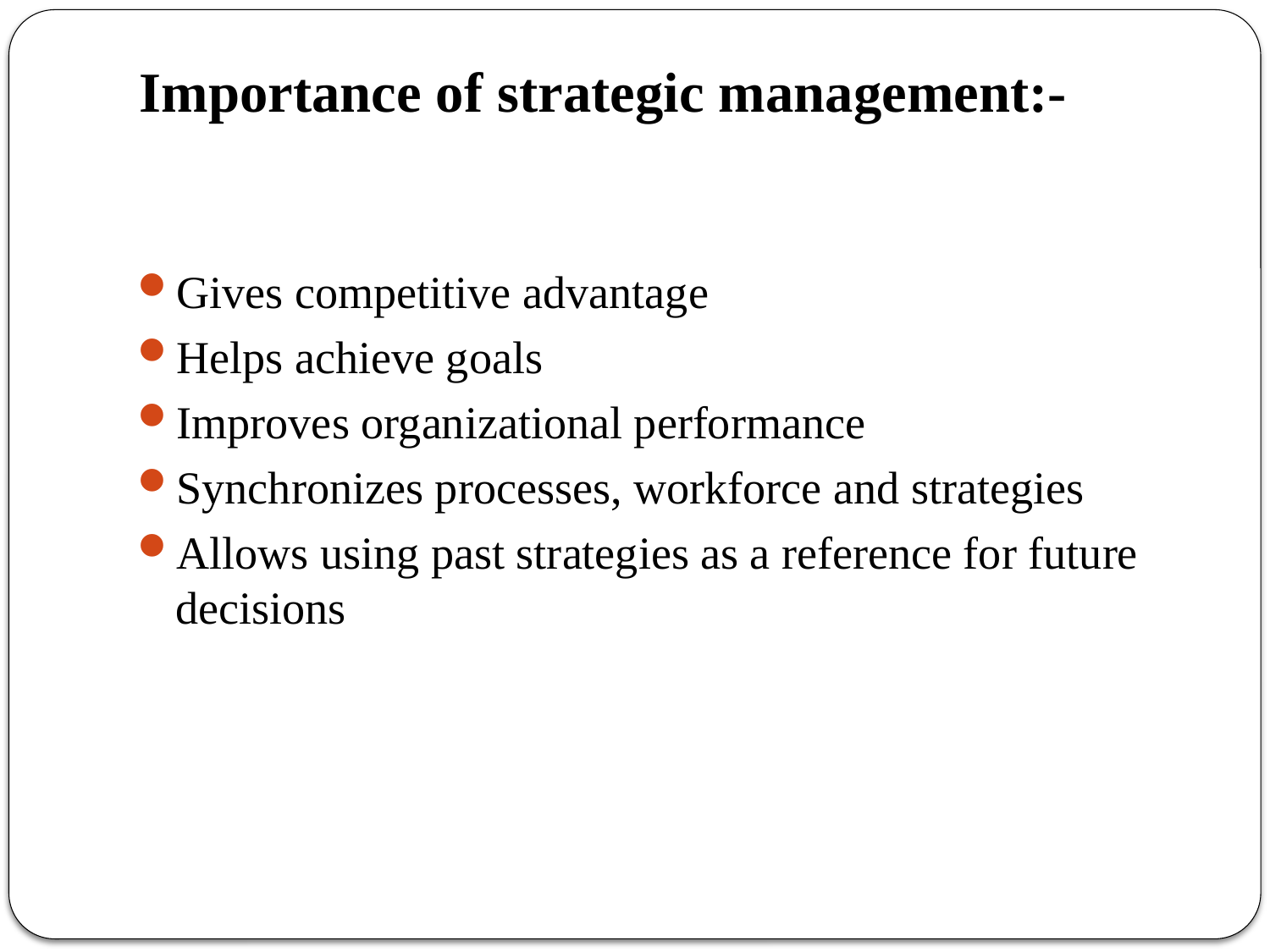

# Importance of strategic management:-
Gives competitive advantage
Helps achieve goals
Improves organizational performance
Synchronizes processes, workforce and strategies
Allows using past strategies as a reference for future decisions